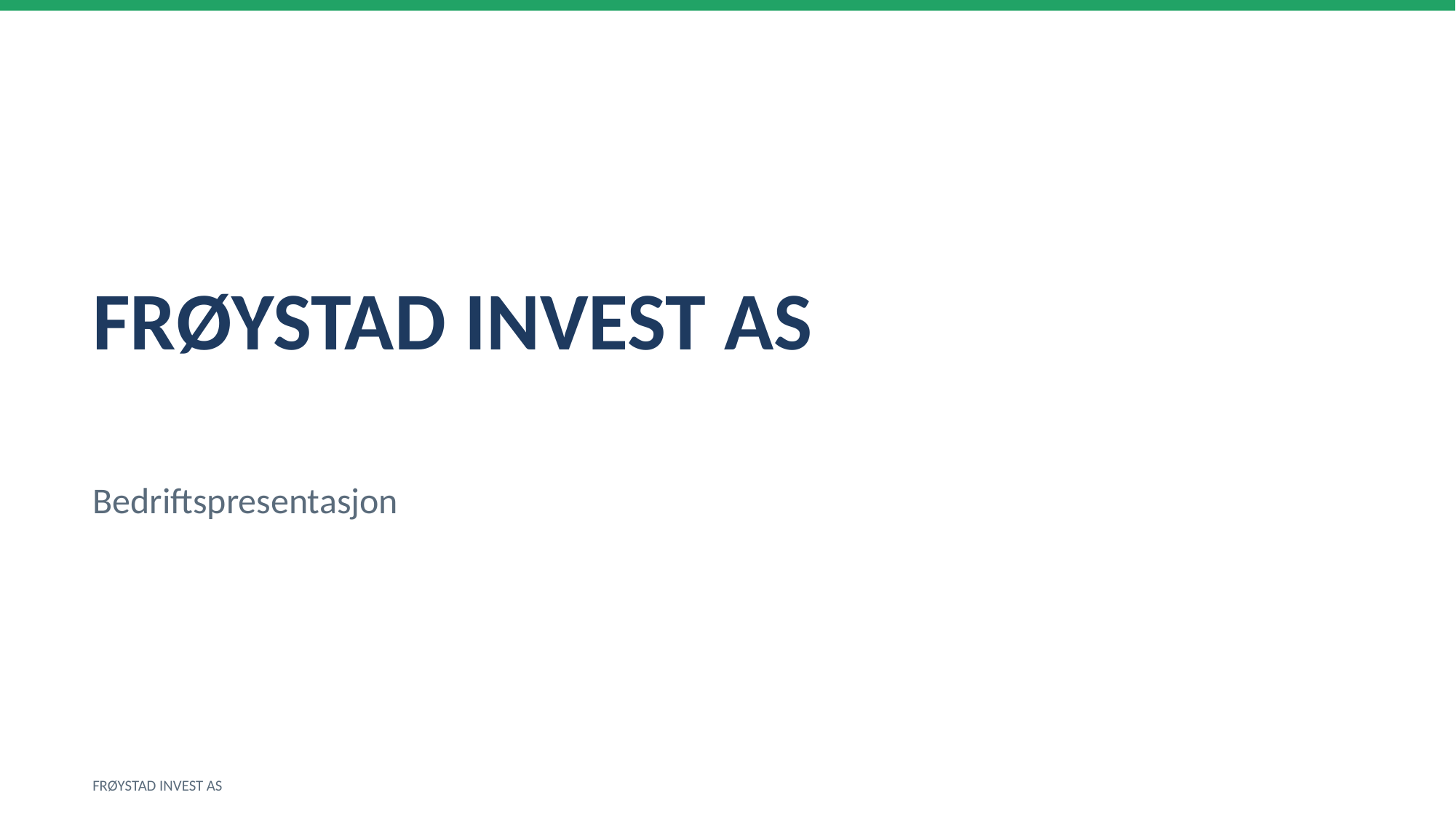

FRØYSTAD INVEST AS
Bedriftspresentasjon
FRØYSTAD INVEST AS